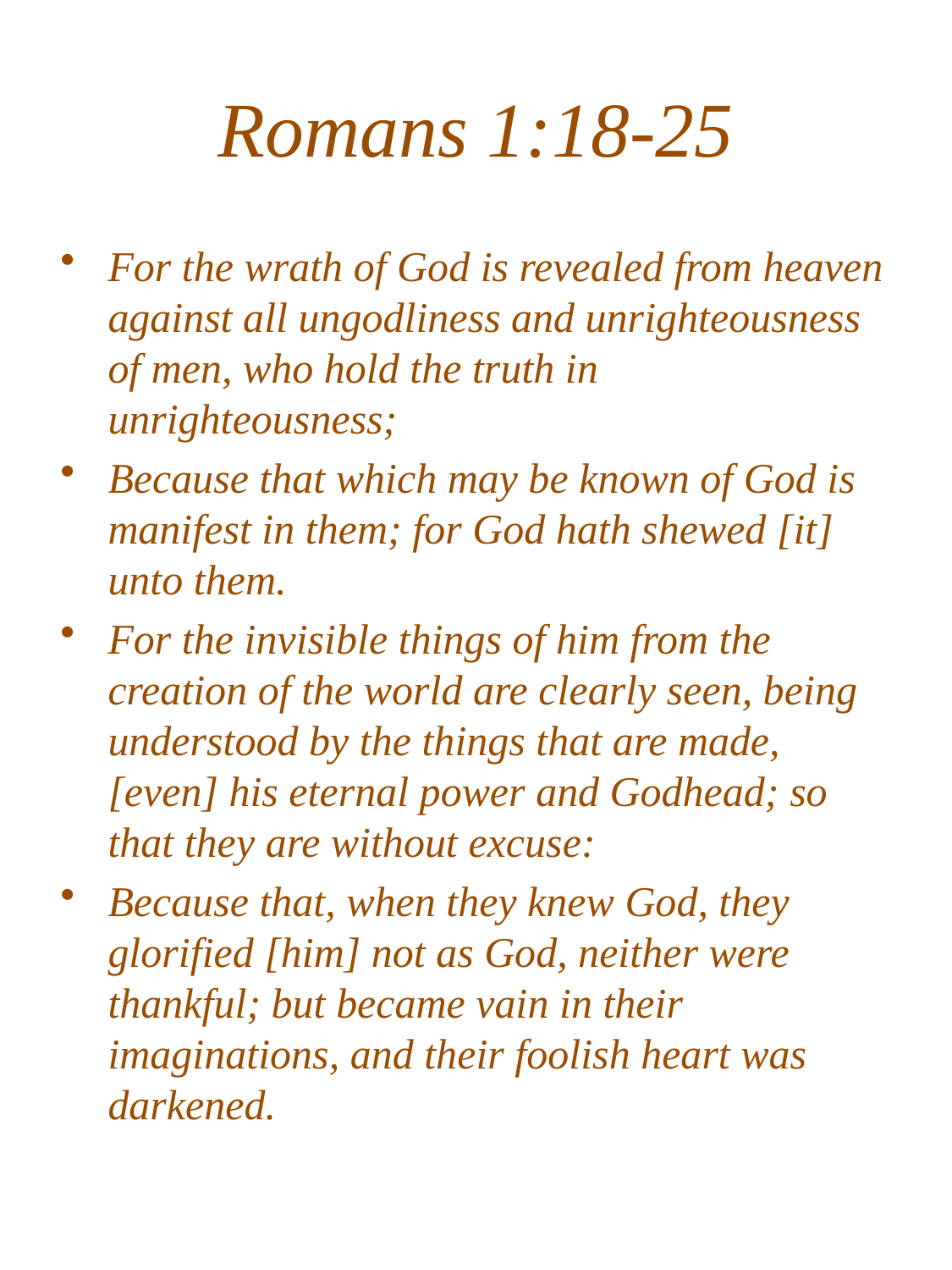

# Romans 1:18-25
For the wrath of God is revealed from heaven against all ungodliness and unrighteousness of men, who hold the truth in unrighteousness;
Because that which may be known of God is manifest in them; for God hath shewed [it] unto them.
For the invisible things of him from the creation of the world are clearly seen, being understood by the things that are made, [even] his eternal power and Godhead; so that they are without excuse:
Because that, when they knew God, they glorified [him] not as God, neither were thankful; but became vain in their imaginations, and their foolish heart was darkened.